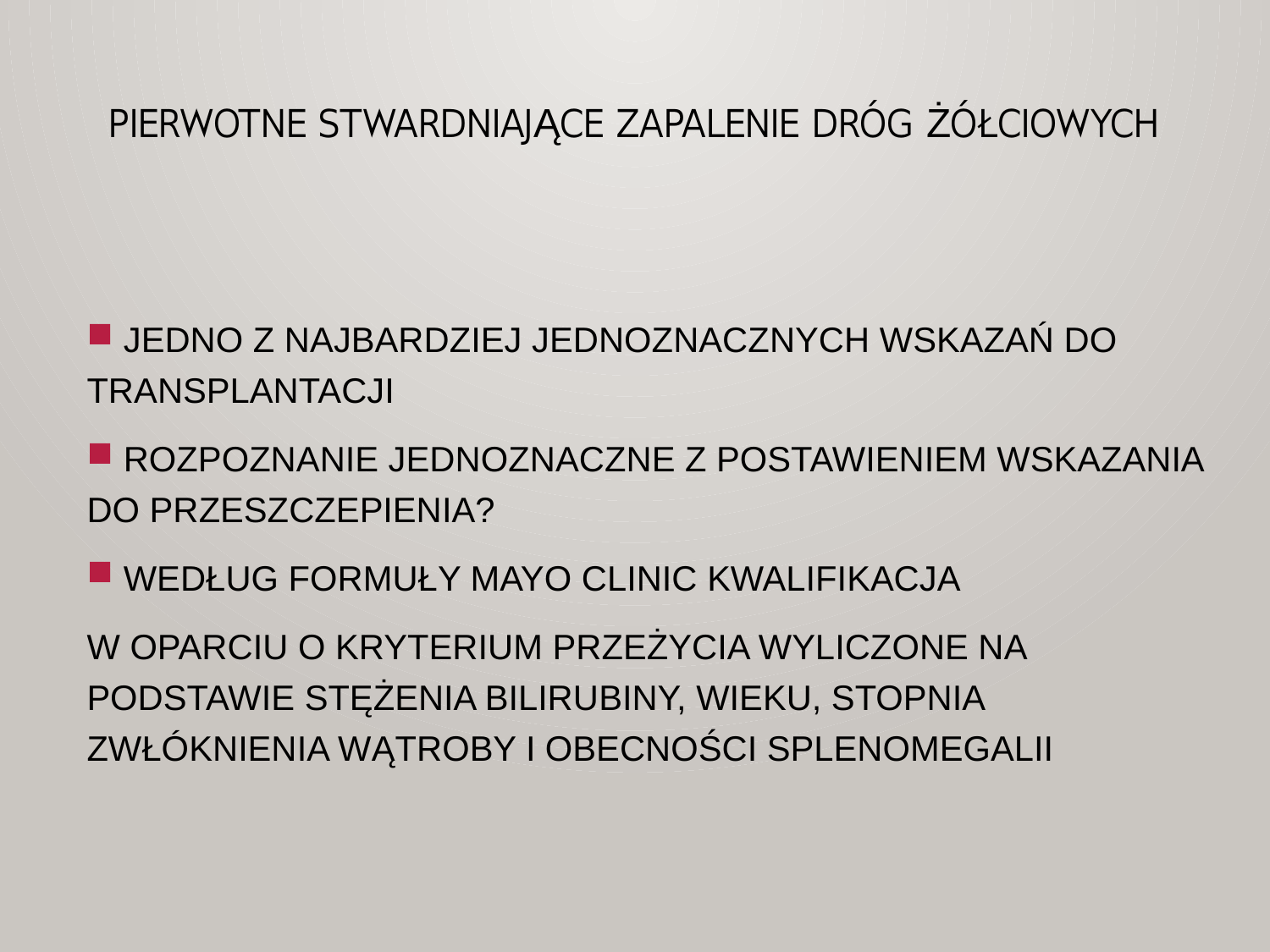

# PIERWOTNE STWARDNIAJĄCE ZAPALENIE DRÓG ŻÓŁCIOWYCH
 jedno z najbardziej jednoznacznych wskazań do transplantacji
 rozpoznanie jednoznaczne z postawieniem wskazania do przeszczepienia?
 według formuły Mayo Clinic kwalifikacja
w oparciu o kryterium przeżycia wyliczone na podstawie stężenia bilirubiny, wieku, stopnia zwłóknienia wątroby i obecności splenomegalii